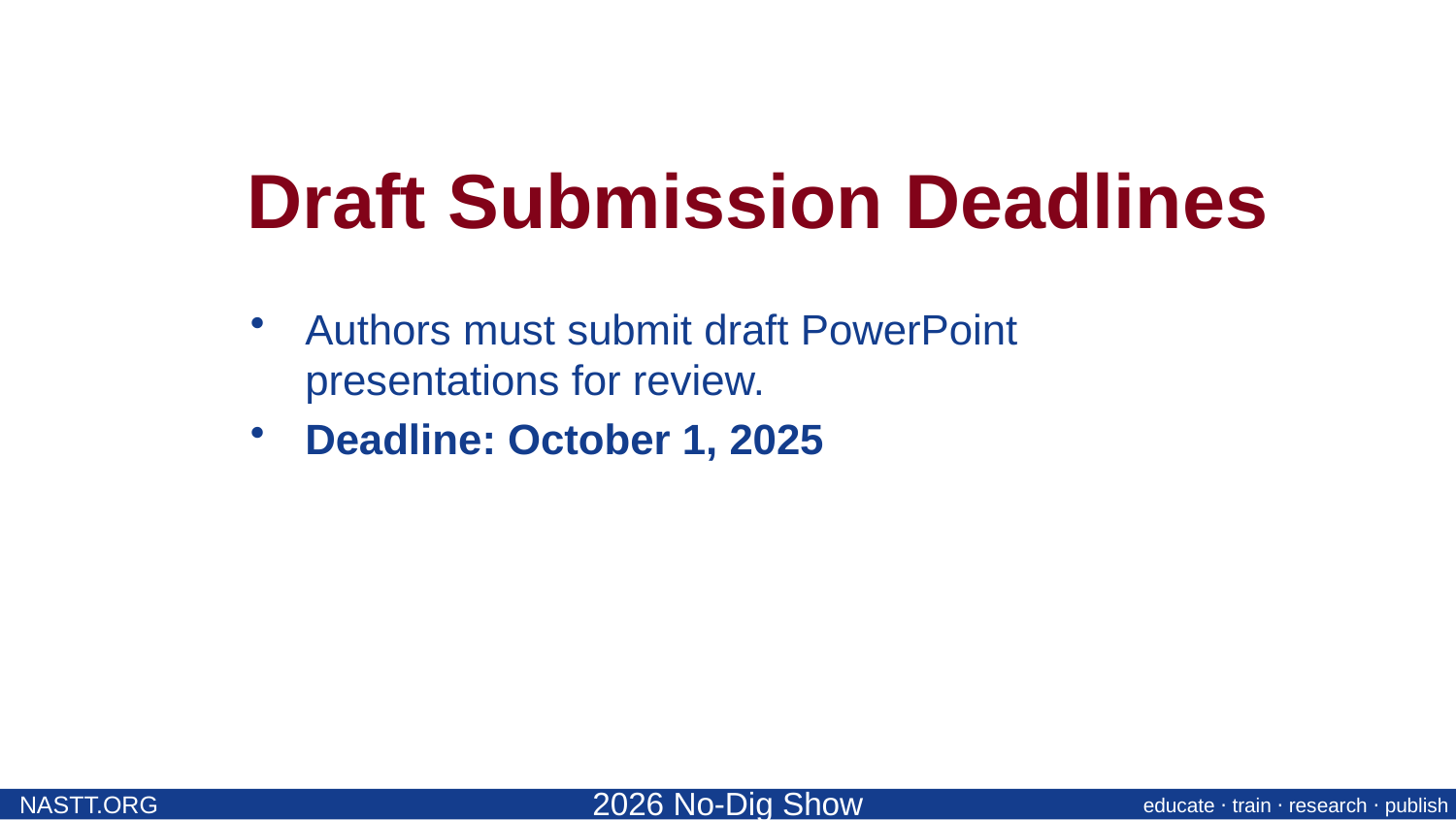

# Draft Submission Deadlines
Authors must submit draft PowerPoint presentations for review.
Deadline: October 1, 2025